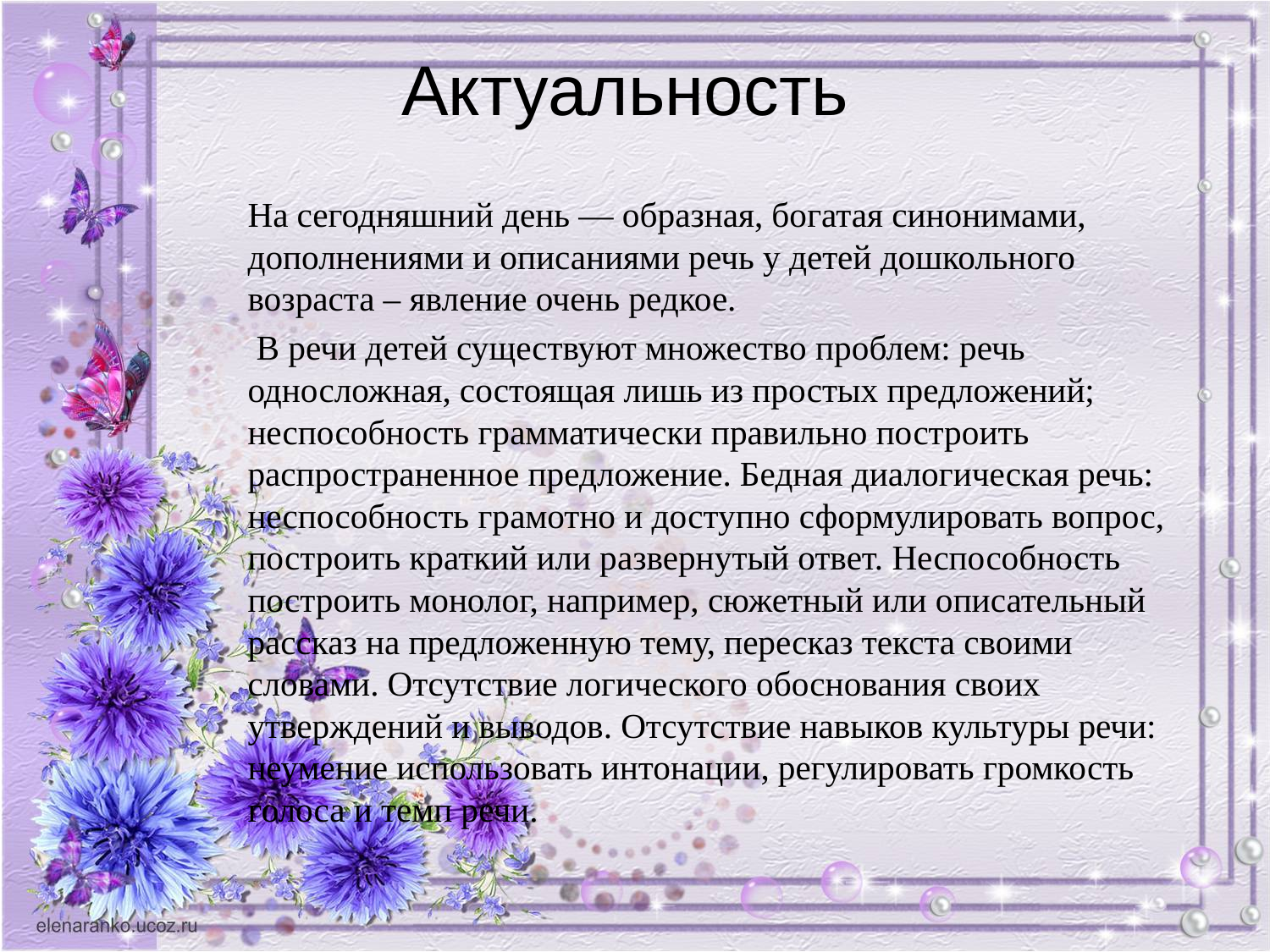

# Актуальность
На сегодняшний день — образная, богатая синонимами, дополнениями и описаниями речь у детей дошкольного возраста – явление очень редкое.
 В речи детей существуют множество проблем: речь односложная, состоящая лишь из простых предложений; неспособность грамматически правильно построить распространенное предложение. Бедная диалогическая речь: неспособность грамотно и доступно сформулировать вопрос, построить краткий или развернутый ответ. Неспособность построить монолог, например, сюжетный или описательный рассказ на предложенную тему, пересказ текста своими словами. Отсутствие логического обоснования своих утверждений и выводов. Отсутствие навыков культуры речи: неумение использовать интонации, регулировать громкость голоса и темп речи.